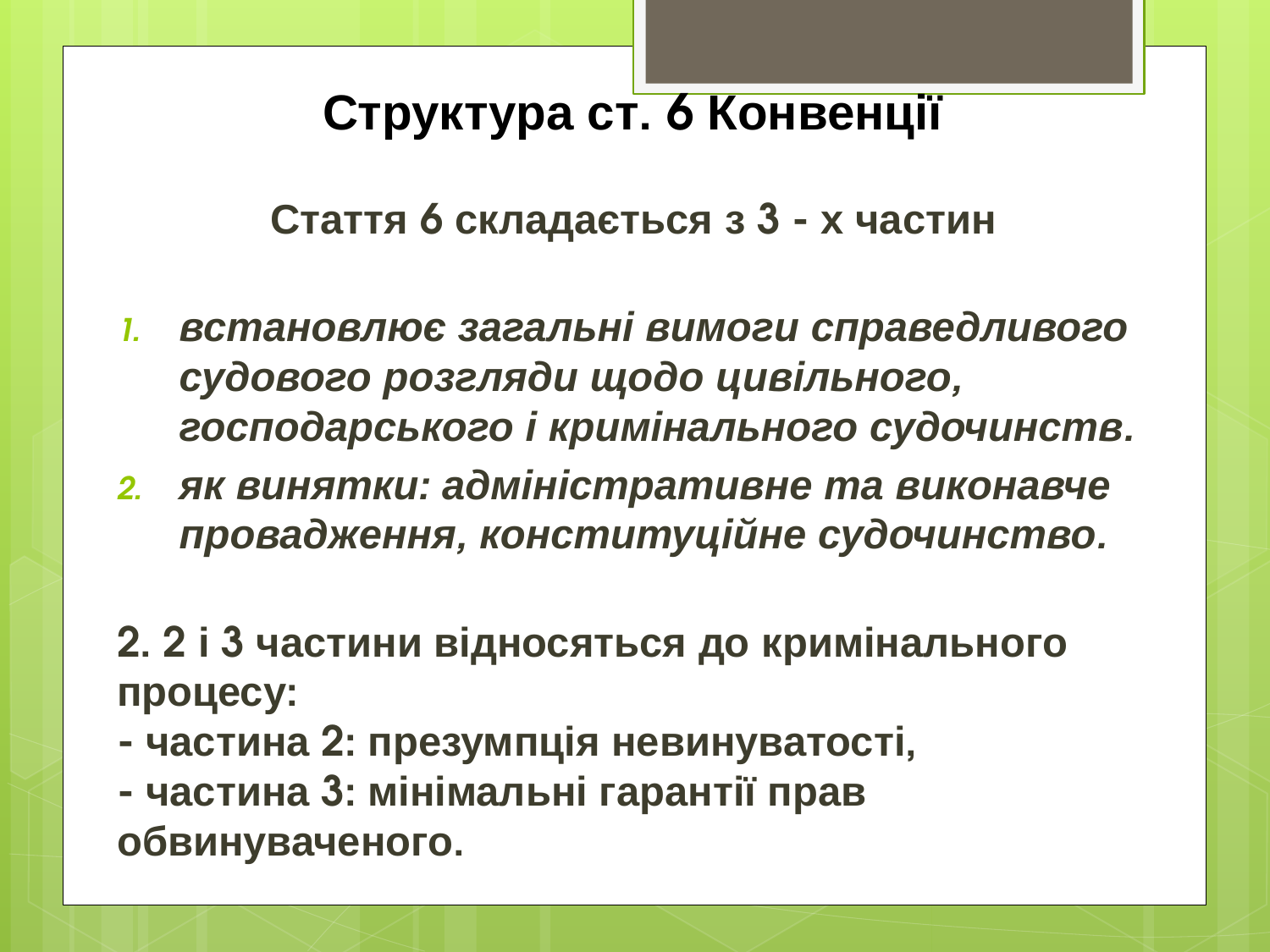

# Структура ст. 6 Конвенції
Стаття 6 складається з 3 - х частин
встановлює загальні вимоги справедливого судового розгляди щодо цивільного, господарського і кримінального судочинств.
як винятки: адміністративне та виконавче провадження, конституційне судочинство.
2. 2 і 3 частини відносяться до кримінального
процесу:
	- частина 2: презумпція невинуватості,
	- частина 3: мінімальні гарантії прав 	обвинуваченого.